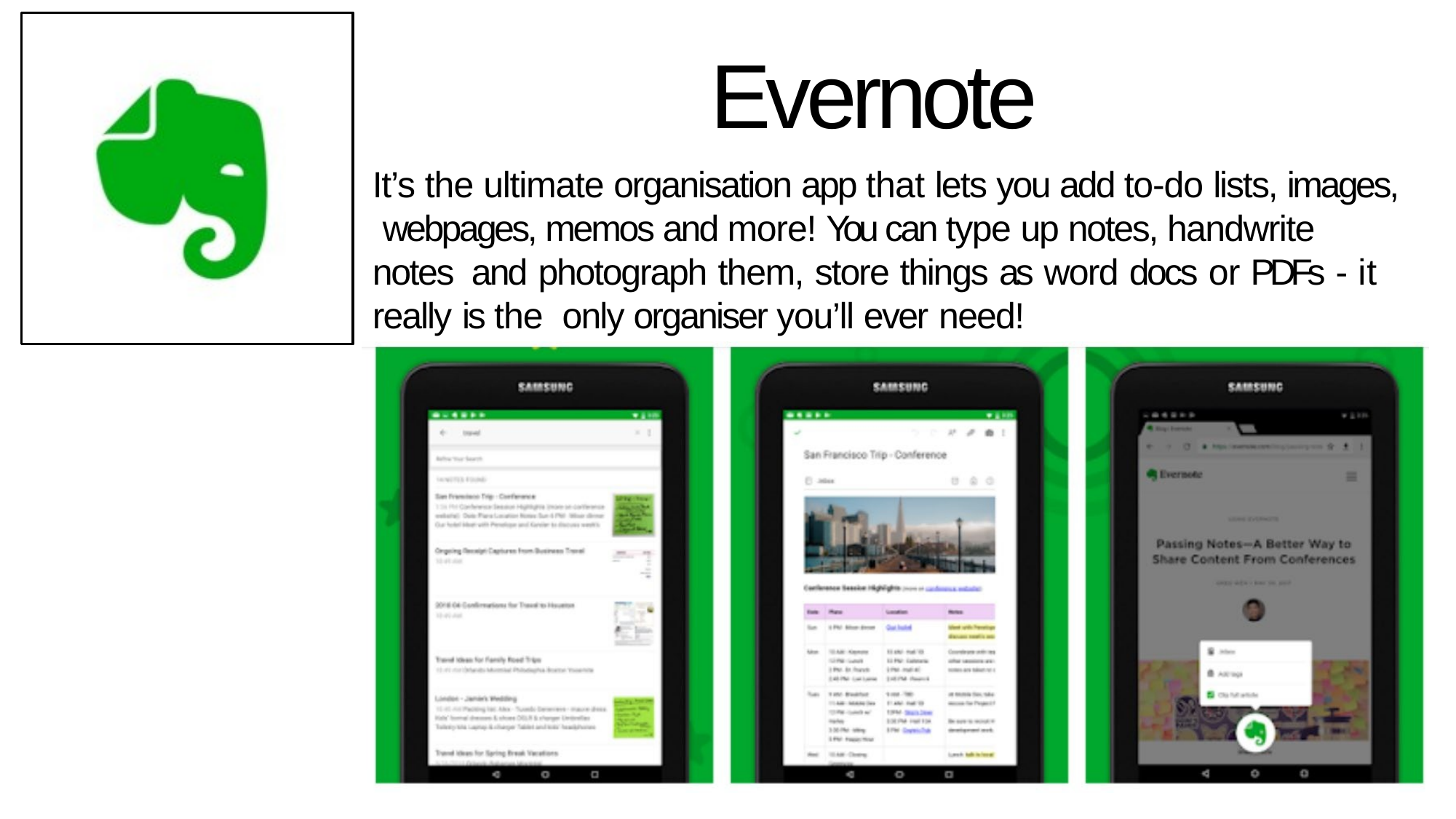

# Evernote
It’s the ultimate organisation app that lets you add to-do lists, images,  webpages, memos and more! You can type up notes, handwrite notes  and photograph them, store things as word docs or PDFs - it really is the  only organiser you’ll ever need!